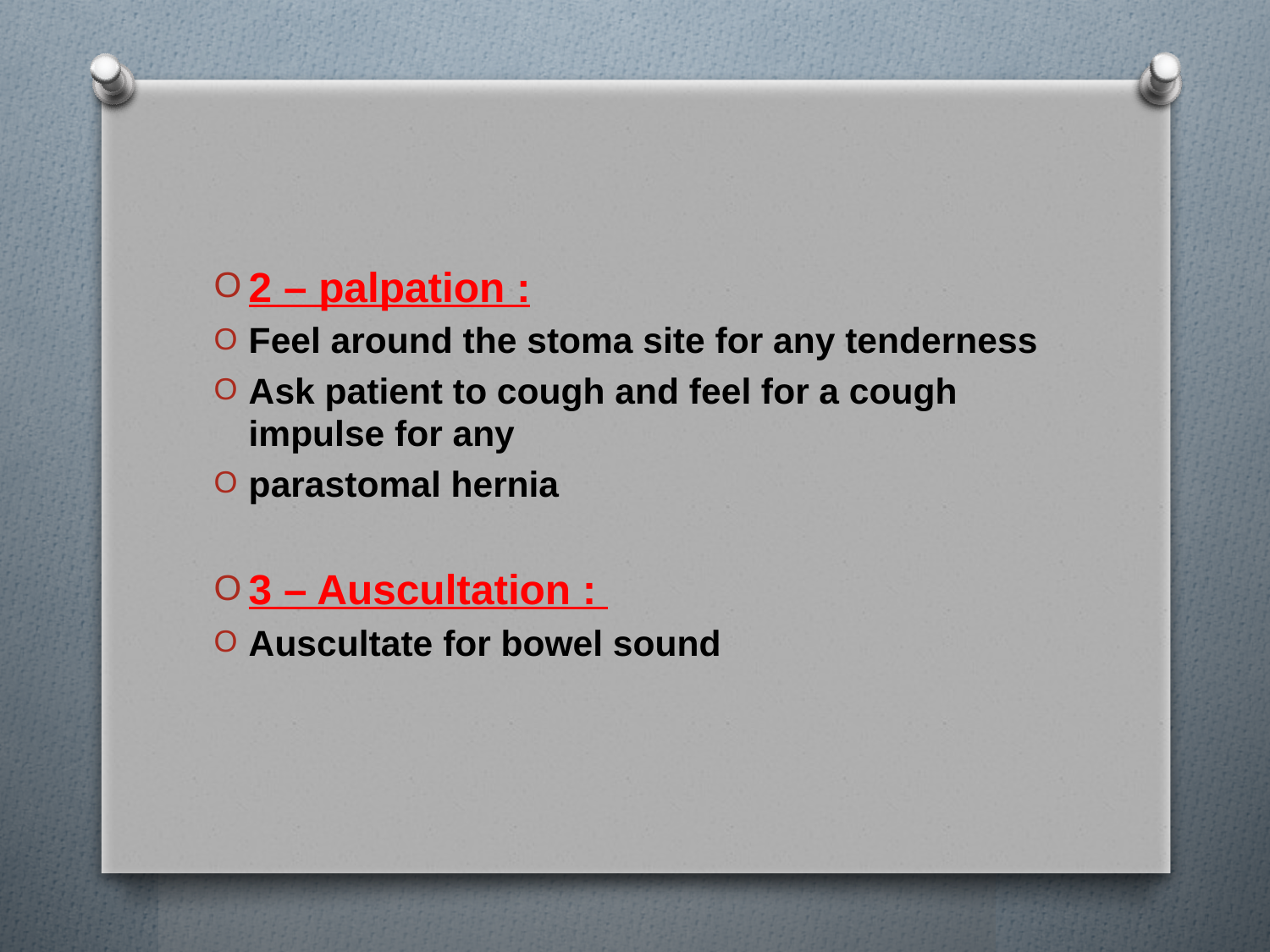

2 – palpation :
Feel around the stoma site for any tenderness
Ask patient to cough and feel for a cough impulse for any
parastomal hernia

3 – Auscultation :
Auscultate for bowel sound